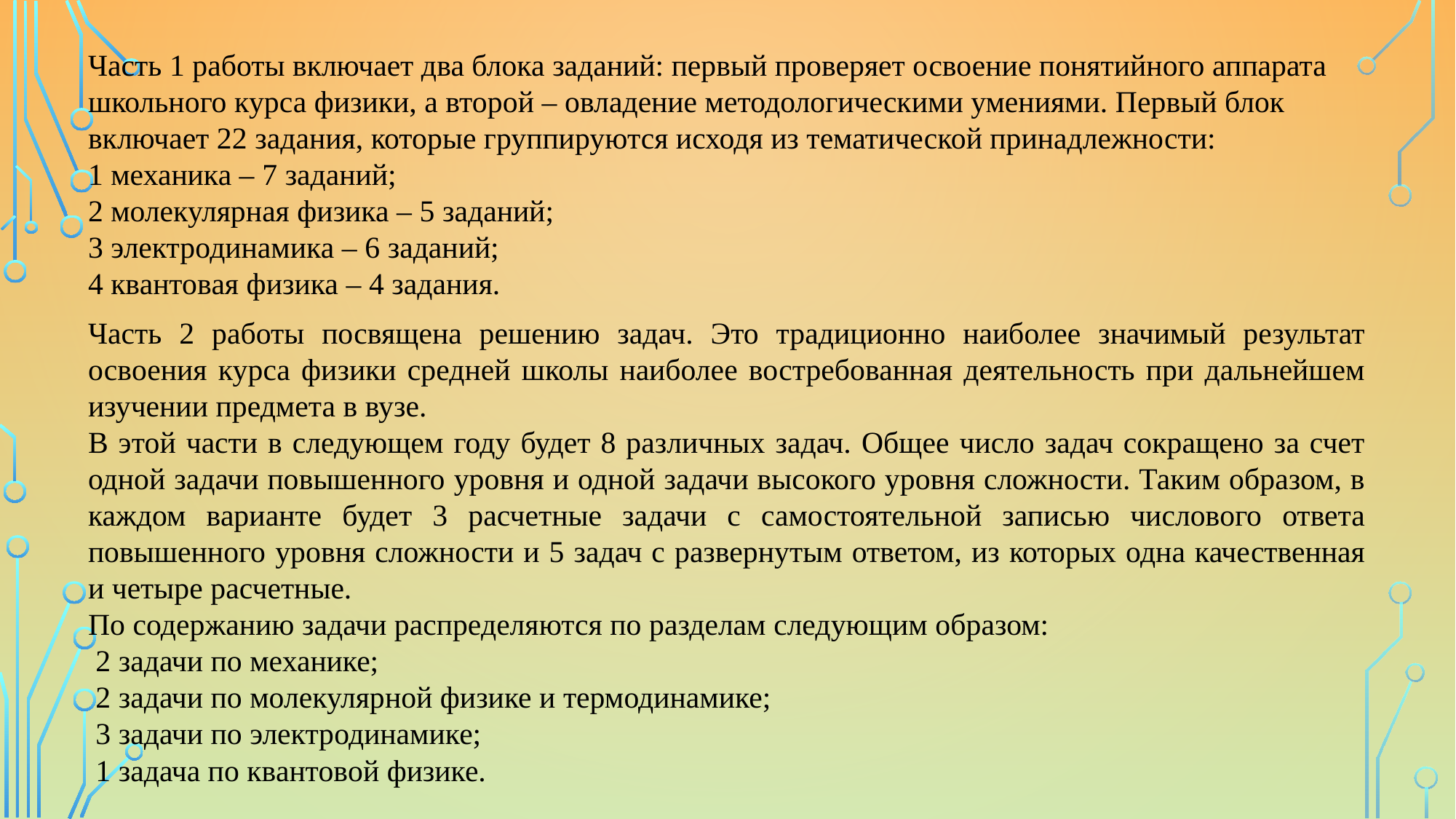

Часть 1 работы включает два блока заданий: первый проверяет освоение понятийного аппарата школьного курса физики, а второй – овладение методологическими умениями. Первый блок включает 22 задания, которые группируются исходя из тематической принадлежности:
1 механика – 7 заданий;
2 молекулярная физика – 5 заданий;
3 электродинамика – 6 заданий;
4 квантовая физика – 4 задания.
Часть 2 работы посвящена решению задач. Это традиционно наиболее значимый результат освоения курса физики средней школы наиболее востребованная деятельность при дальнейшем изучении предмета в вузе.
В этой части в следующем году будет 8 различных задач. Общее число задач сокращено за счет одной задачи повышенного уровня и одной задачи высокого уровня сложности. Таким образом, в каждом варианте будет 3 расчетные задачи с самостоятельной записью числового ответа повышенного уровня сложности и 5 задач с развернутым ответом, из которых одна качественная и четыре расчетные.
По содержанию задачи распределяются по разделам следующим образом:
 2 задачи по механике;
 2 задачи по молекулярной физике и термодинамике;
 3 задачи по электродинамике;
 1 задача по квантовой физике.